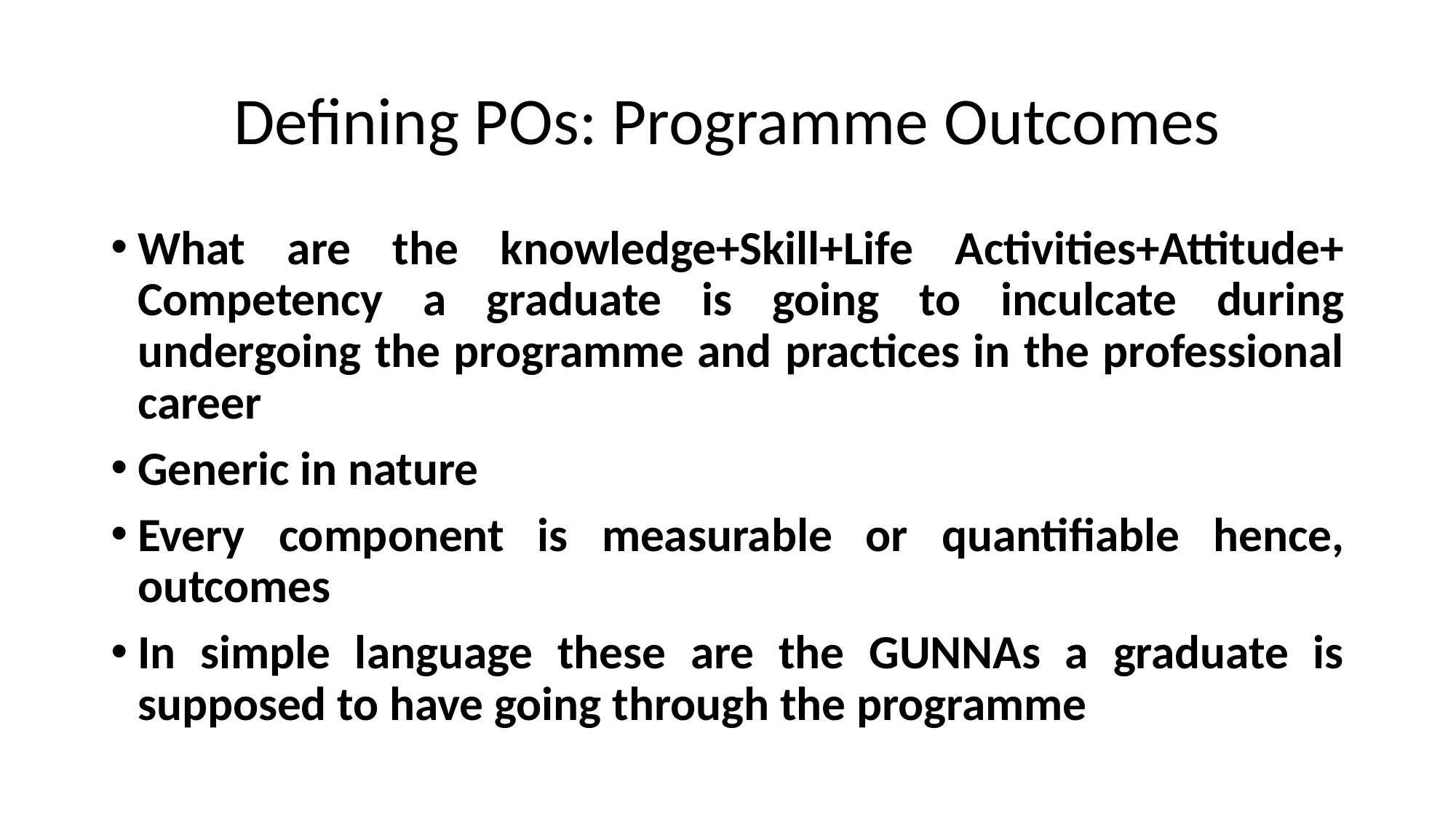

# Defining POs: Programme Outcomes
What are the knowledge+Skill+Life Activities+Attitude+ Competency a graduate is going to inculcate during undergoing the programme and practices in the professional career
Generic in nature
Every component is measurable or quantifiable hence, outcomes
In simple language these are the GUNNAs a graduate is supposed to have going through the programme